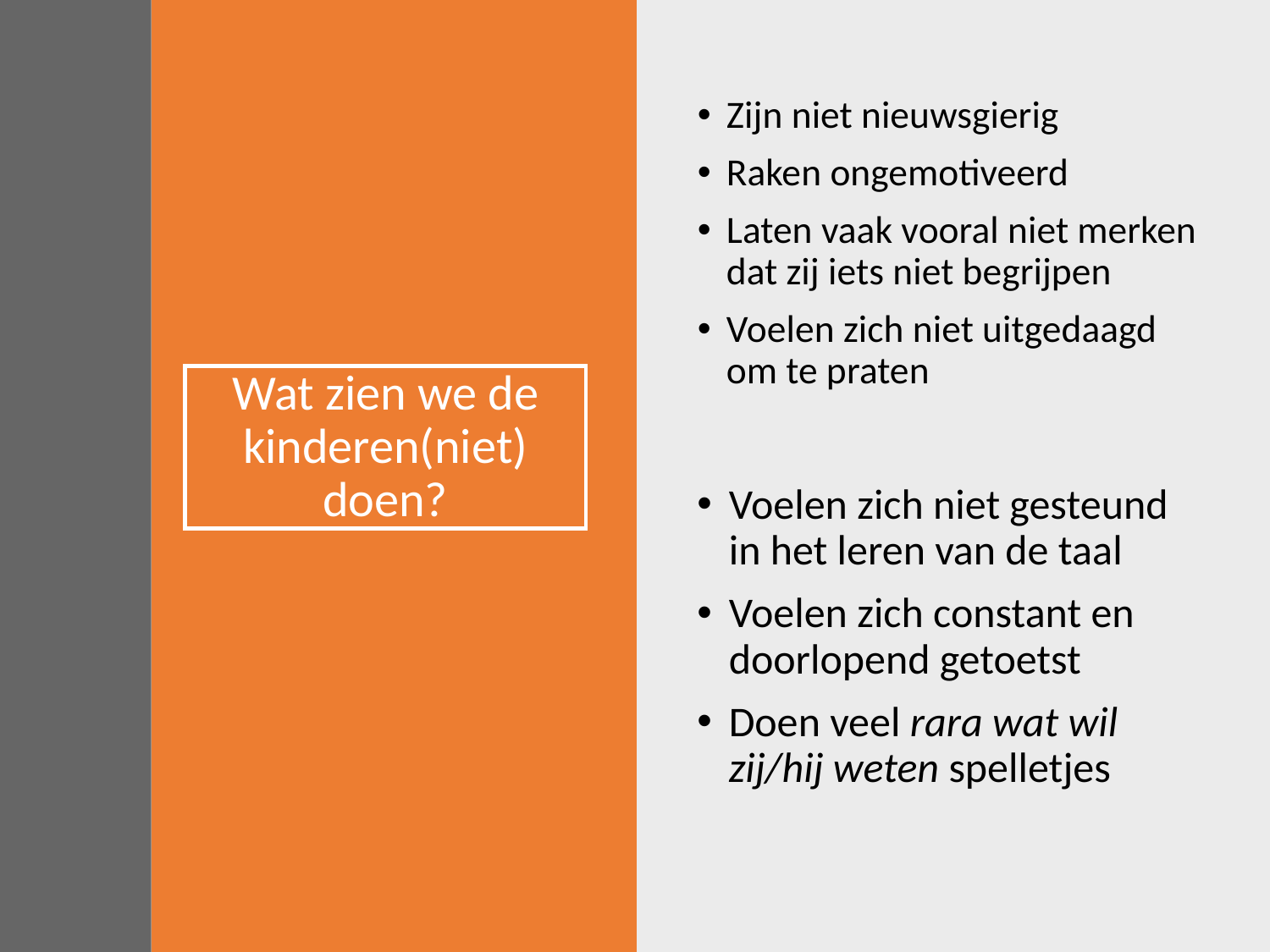

Zijn niet nieuwsgierig
Raken ongemotiveerd
Laten vaak vooral niet merken dat zij iets niet begrijpen
Voelen zich niet uitgedaagd om te praten
# Wat zien we de kinderen(niet) doen?
Voelen zich niet gesteund in het leren van de taal
Voelen zich constant en doorlopend getoetst
Doen veel rara wat wil zij/hij weten spelletjes